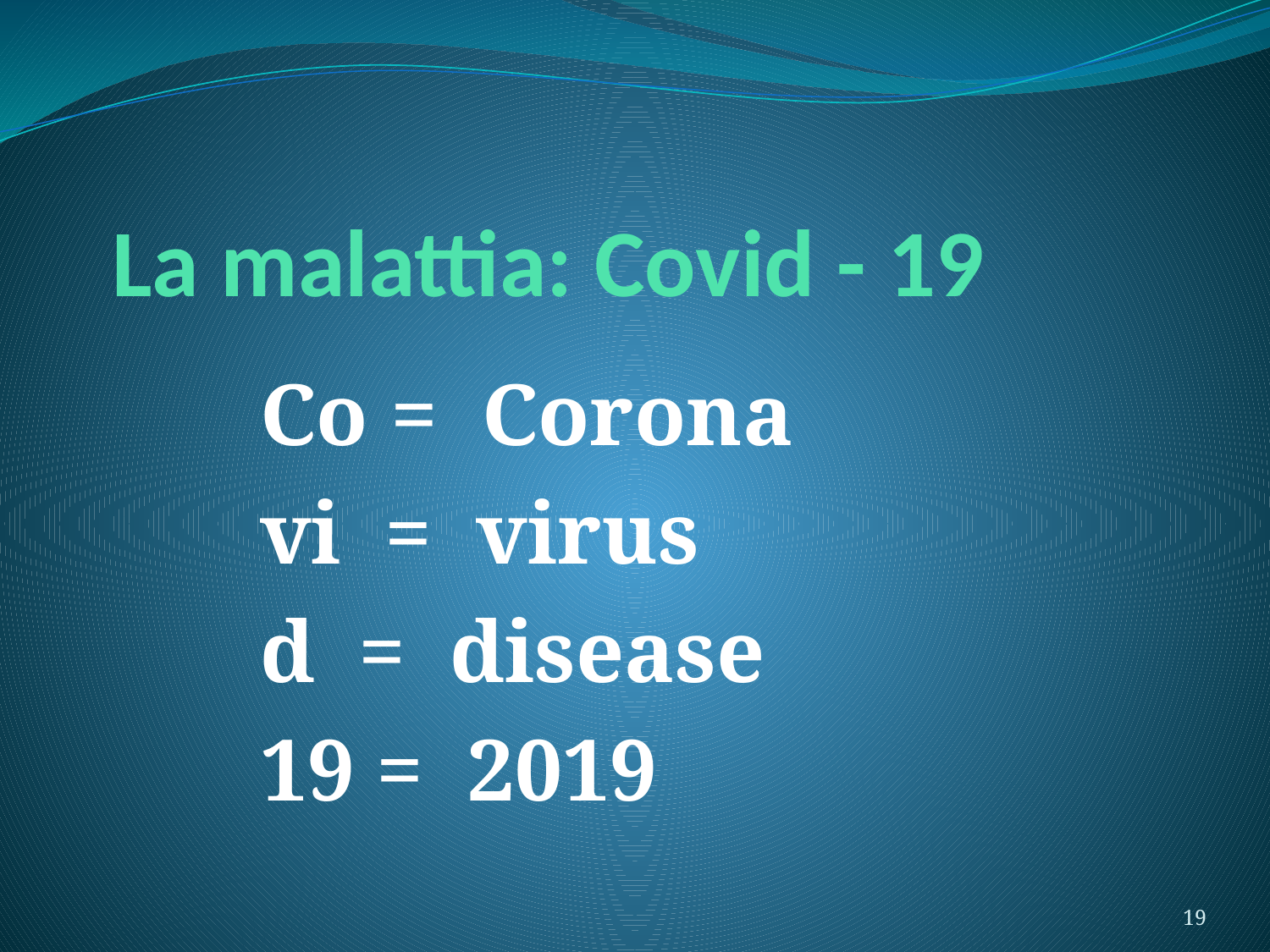

# La malattia: Covid - 19
Co =  Corona
vi  =  virus
d  =  disease
19 =  2019

19